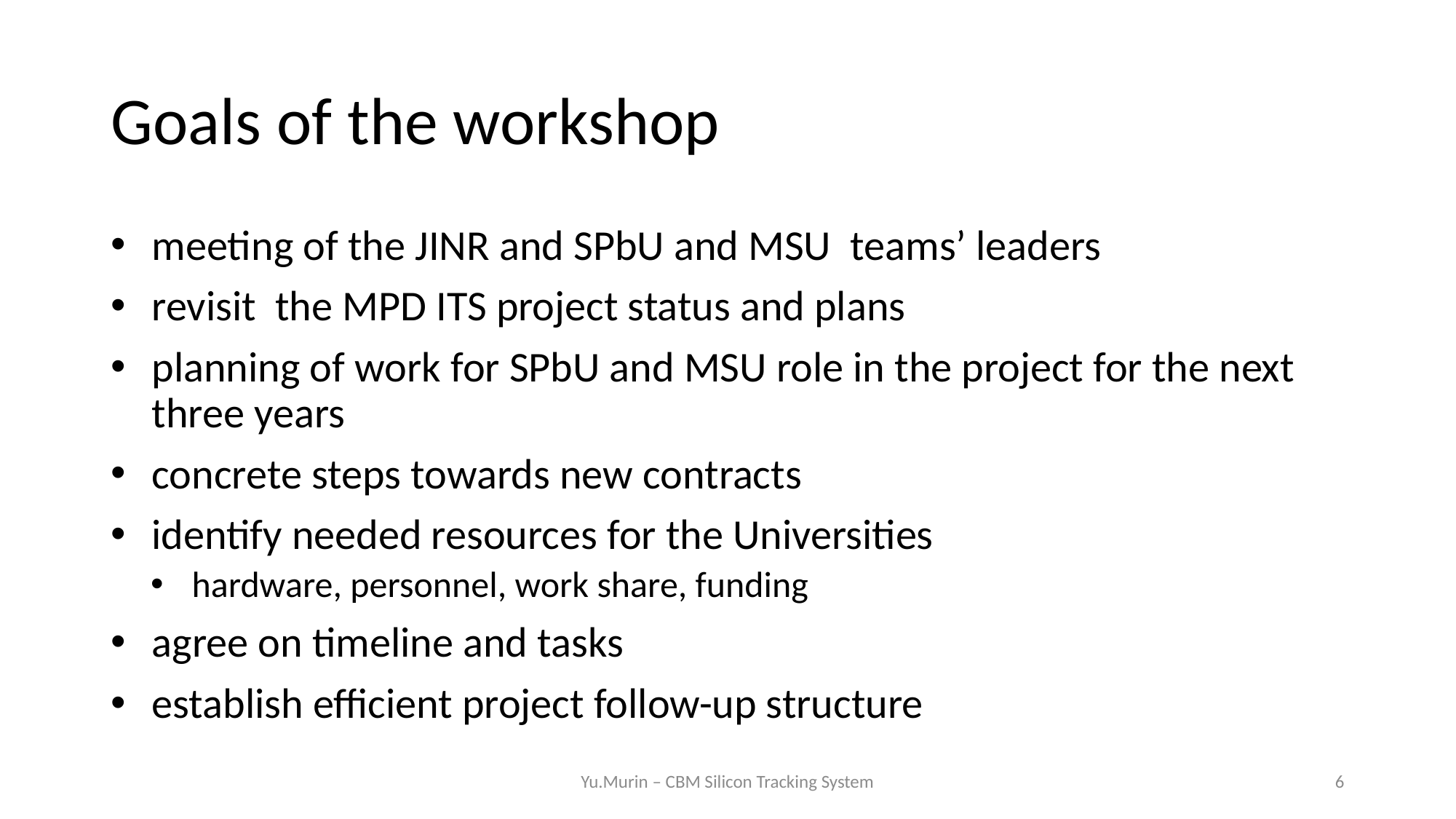

# Goals of the workshop
meeting of the JINR and SPbU and MSU  teams’ leaders
revisit  the MPD ITS project status and plans
planning of work for SPbU and MSU role in the project for the next three years
concrete steps towards new contracts
identify needed resources for the Universities
hardware, personnel, work share, funding
agree on timeline and tasks
establish efficient project follow-up structure

Yu.Murin – CBM Silicon Tracking System
6